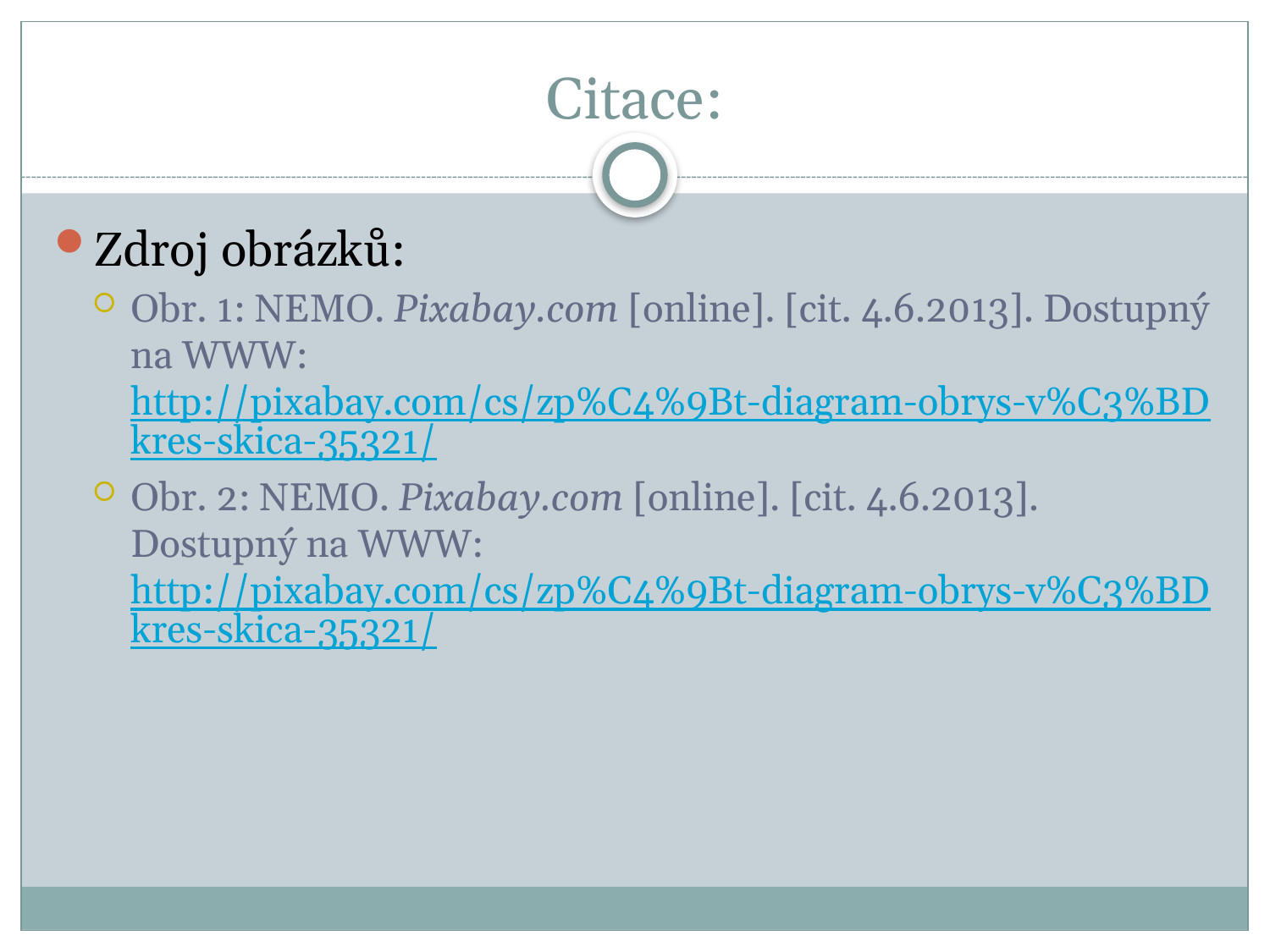

# Citace:
Zdroj obrázků:
Obr. 1: NEMO. Pixabay.com [online]. [cit. 4.6.2013]. Dostupný na WWW: http://pixabay.com/cs/zp%C4%9Bt-diagram-obrys-v%C3%BDkres-skica-35321/
Obr. 2: NEMO. Pixabay.com [online]. [cit. 4.6.2013]. Dostupný na WWW: http://pixabay.com/cs/zp%C4%9Bt-diagram-obrys-v%C3%BDkres-skica-35321/